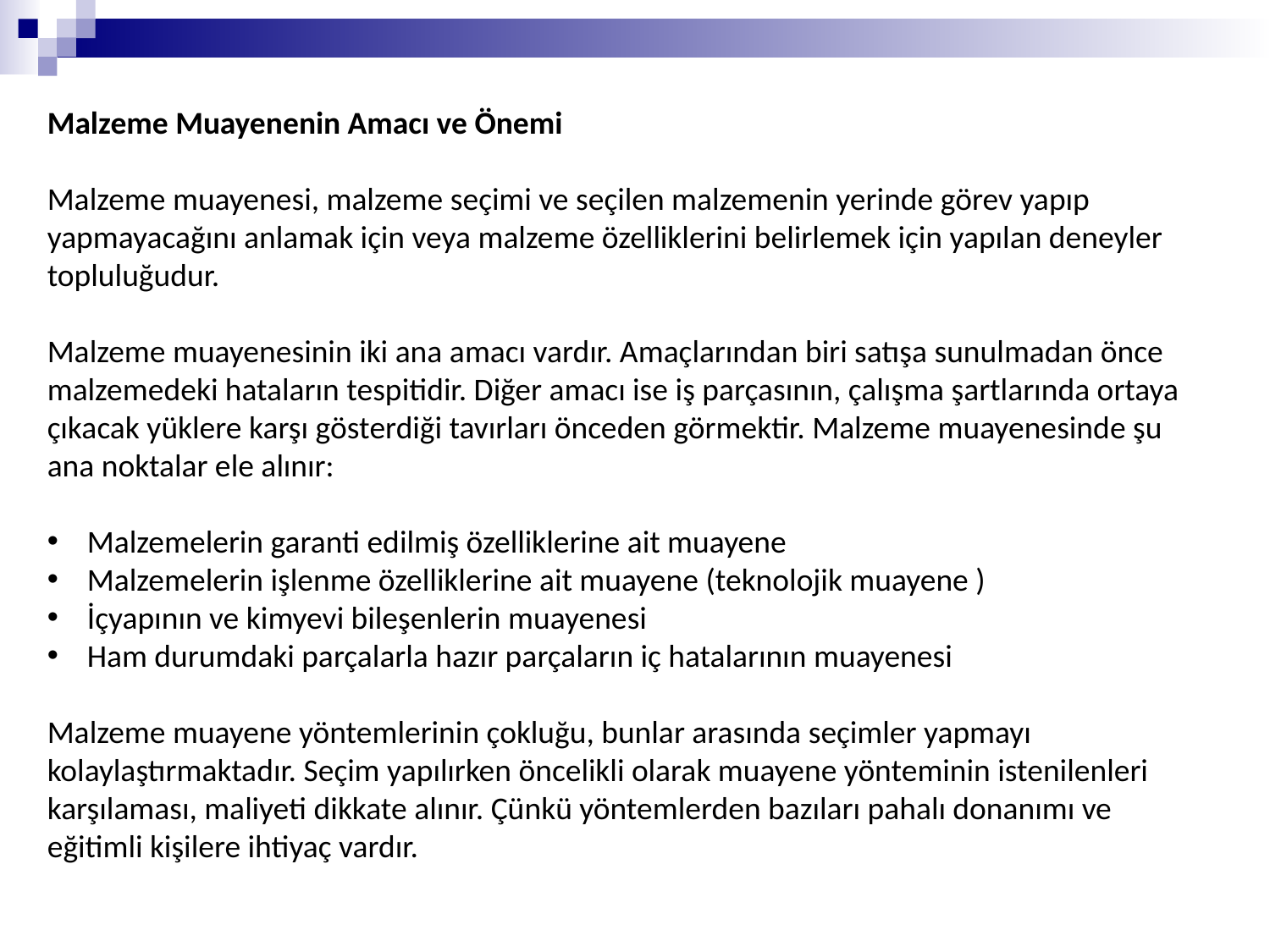

Malzeme Muayenenin Amacı ve Önemi

Malzeme muayenesi, malzeme seçimi ve seçilen malzemenin yerinde görev yapıp yapmayacağını anlamak için veya malzeme özelliklerini belirlemek için yapılan deneyler topluluğudur.

Malzeme muayenesinin iki ana amacı vardır. Amaçlarından biri satışa sunulmadan önce malzemedeki hataların tespitidir. Diğer amacı ise iş parçasının, çalışma şartlarında ortaya çıkacak yüklere karşı gösterdiği tavırları önceden görmektir. Malzeme muayenesinde şu ana noktalar ele alınır:

Malzemelerin garanti edilmiş özelliklerine ait muayene
Malzemelerin işlenme özelliklerine ait muayene (teknolojik muayene )
İçyapının ve kimyevi bileşenlerin muayenesi
Ham durumdaki parçalarla hazır parçaların iç hatalarının muayenesi

Malzeme muayene yöntemlerinin çokluğu, bunlar arasında seçimler yapmayı kolaylaştırmaktadır. Seçim yapılırken öncelikli olarak muayene yönteminin istenilenleri karşılaması, maliyeti dikkate alınır. Çünkü yöntemlerden bazıları pahalı donanımı ve eğitimli kişilere ihtiyaç vardır.